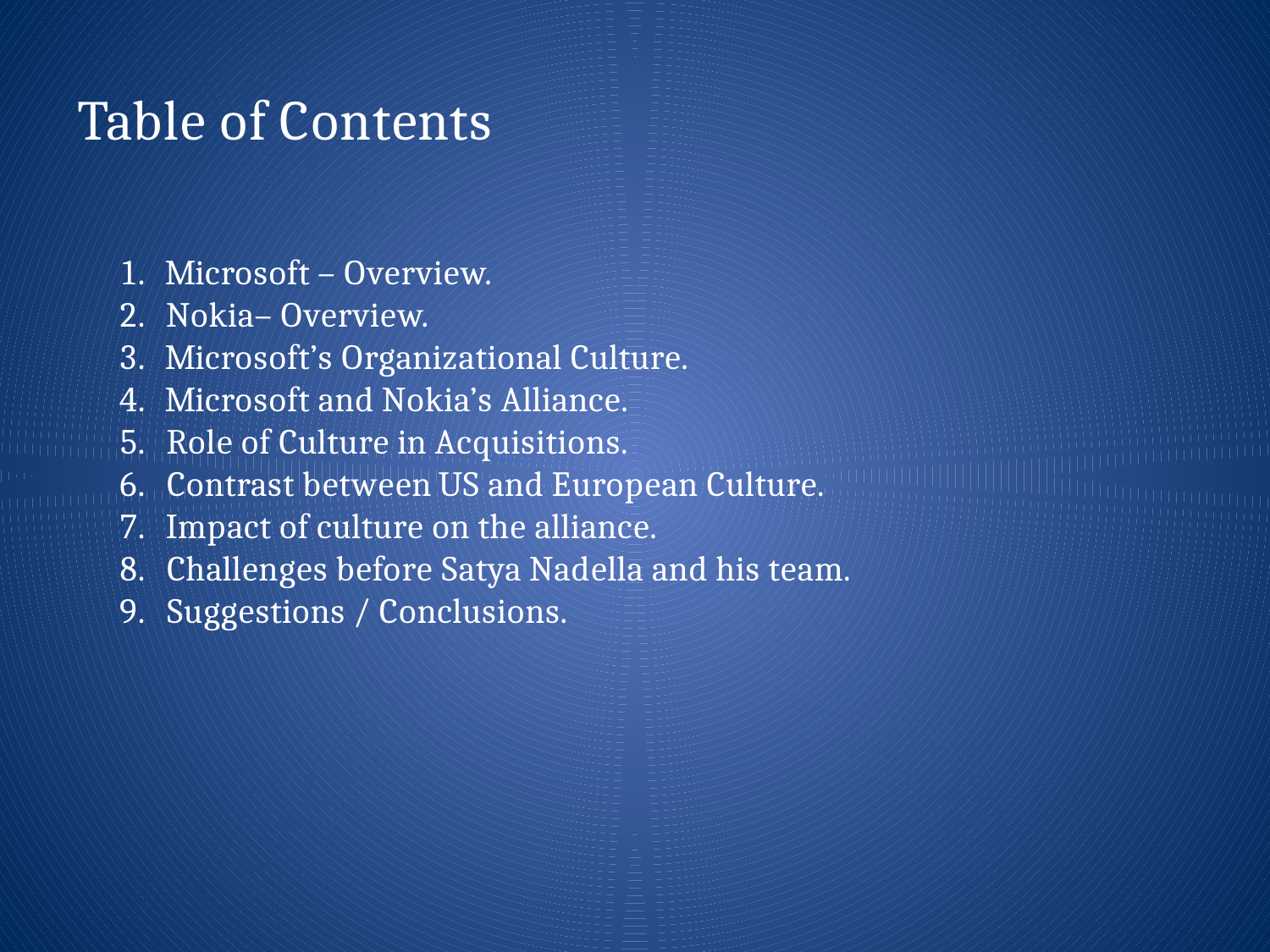

# Table of Contents
Microsoft – Overview.
Nokia– Overview.
Microsoft’s Organizational Culture.
Microsoft and Nokia’s Alliance.
Role of Culture in Acquisitions.
Contrast between US and European Culture.
Impact of culture on the alliance.
Challenges before Satya Nadella and his team.
Suggestions / Conclusions.